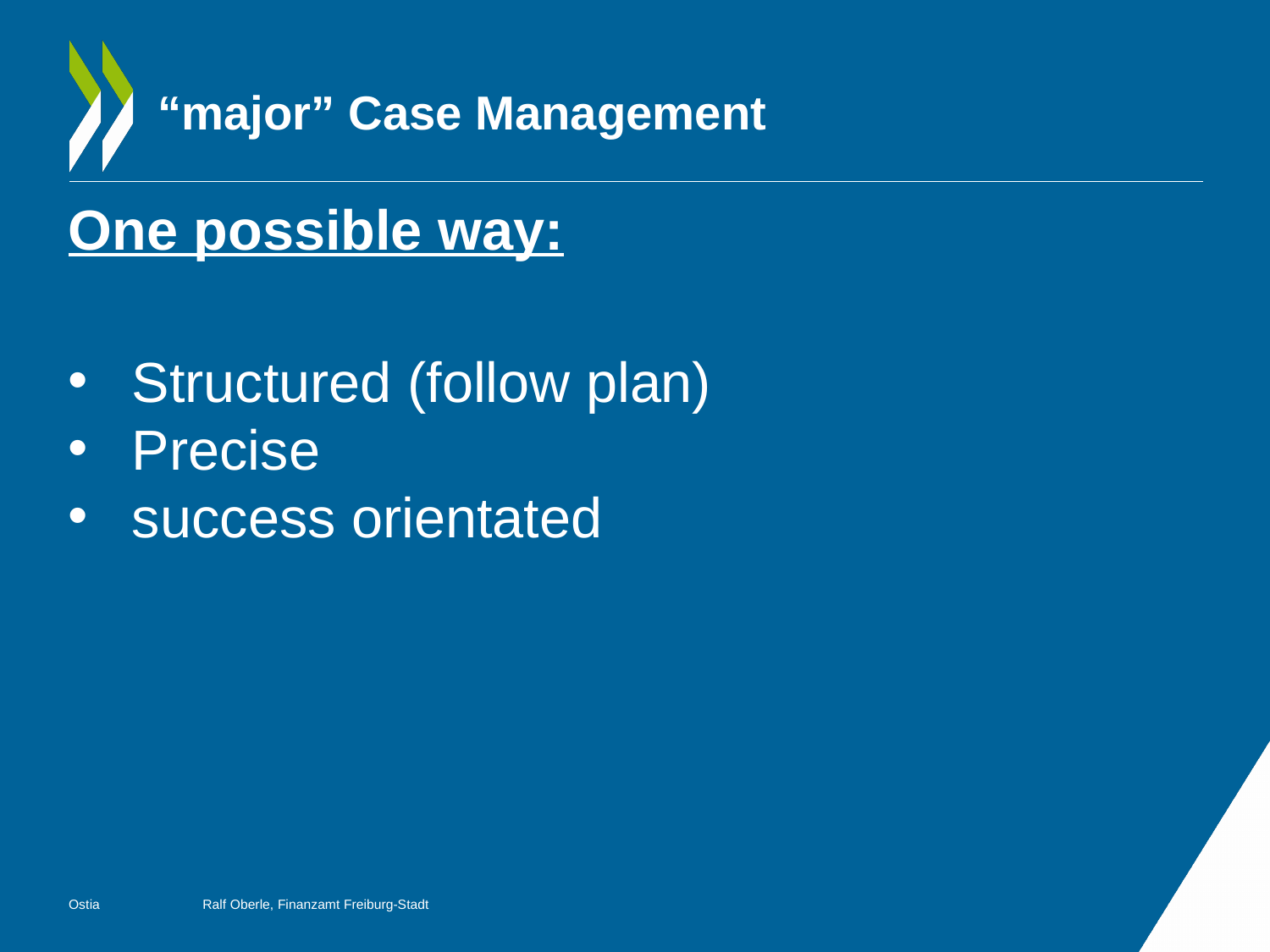

# “major” Case Management
One possible way:

Structured (follow plan)
Precise
success orientated
Ostia
Ralf Oberle, Finanzamt Freiburg-Stadt